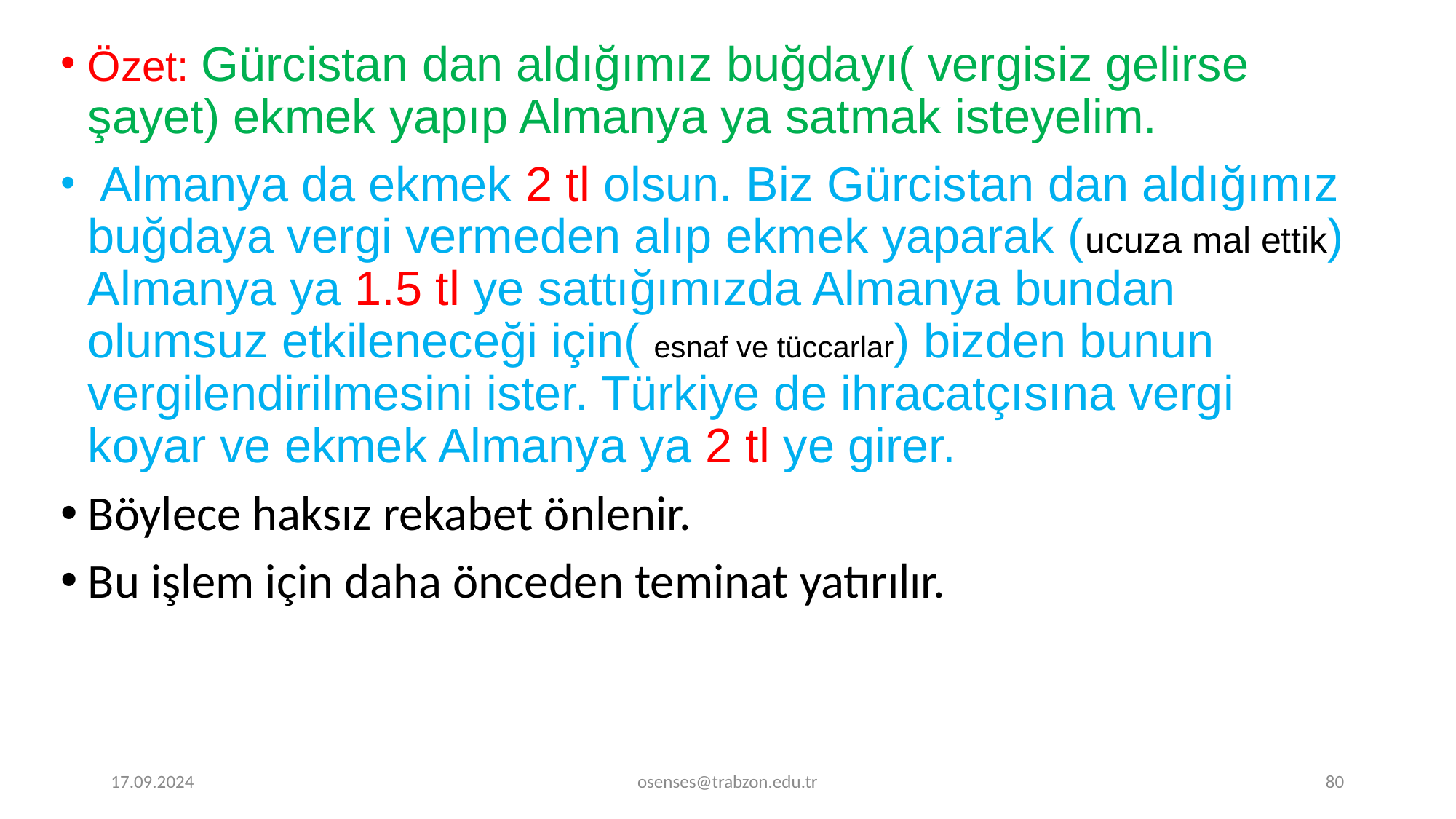

Özet: Gürcistan dan aldığımız buğdayı( vergisiz gelirse şayet) ekmek yapıp Almanya ya satmak isteyelim.
 Almanya da ekmek 2 tl olsun. Biz Gürcistan dan aldığımız buğdaya vergi vermeden alıp ekmek yaparak (ucuza mal ettik) Almanya ya 1.5 tl ye sattığımızda Almanya bundan olumsuz etkileneceği için( esnaf ve tüccarlar) bizden bunun vergilendirilmesini ister. Türkiye de ihracatçısına vergi koyar ve ekmek Almanya ya 2 tl ye girer.
Böylece haksız rekabet önlenir.
Bu işlem için daha önceden teminat yatırılır.
17.09.2024
osenses@trabzon.edu.tr
80